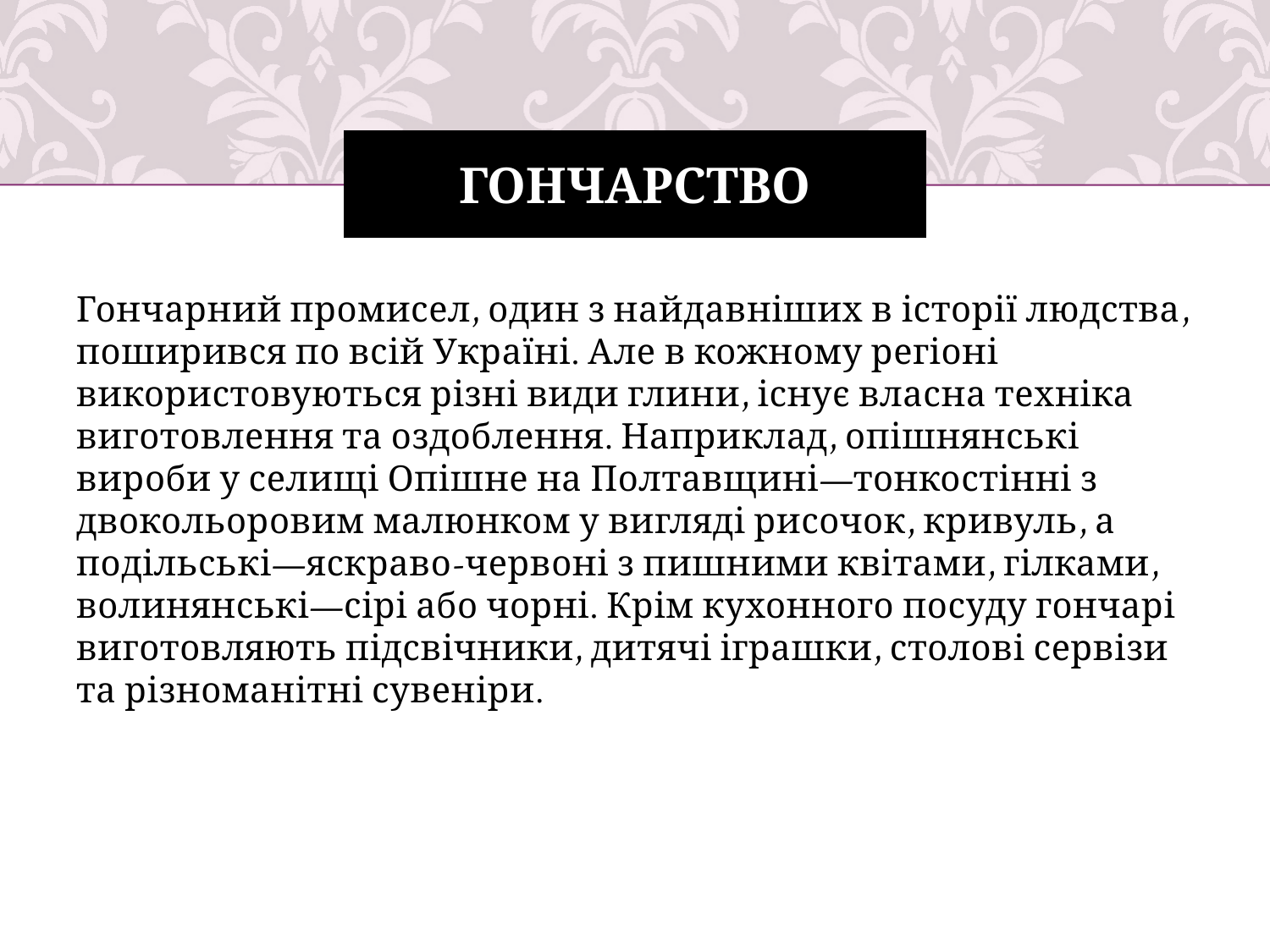

# Гончарство
Гончарний промисел, один з найдавніших в історії людства, поширився по всій Україні. Але в кожному регіоні використовуються різні види глини, існує власна техніка виготовлення та оздоблення. Наприклад, опішнянські вироби у селищі Опішне на Полтавщині—тонкостінні з двокольоровим малюнком у вигляді рисочок, кривуль, а подільські—яскраво-червоні з пишними квітами, гілками, волинянські—сірі або чорні. Крім кухонного посуду гончарі виготовляють підсвічники, дитячі іграшки, столові сервізи та різноманітні сувеніри.